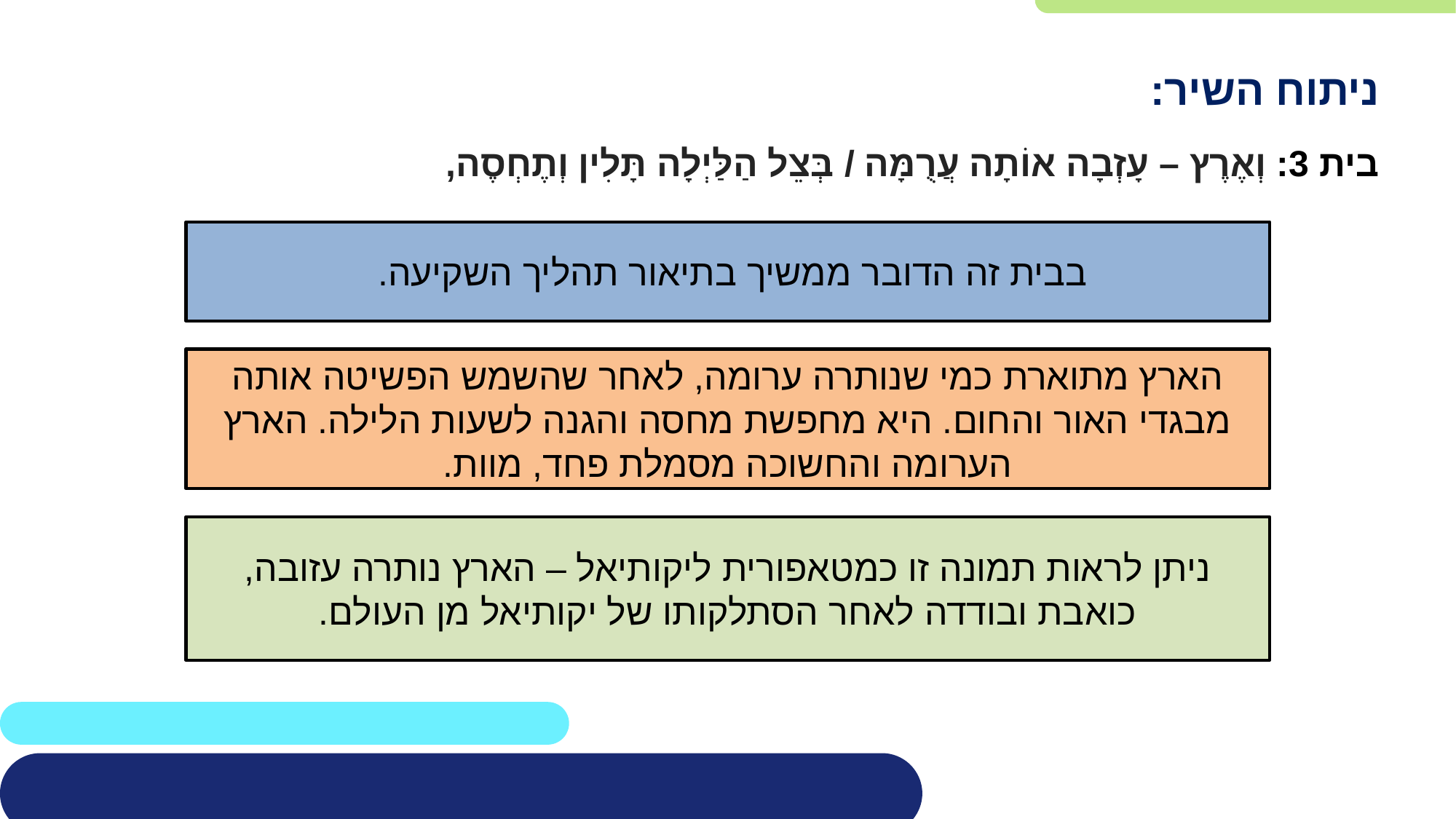

ניתוח השיר:

בית 3: וְאֶרֶץ – עָזְבָה אוֹתָה עֲרֻמָּה / בְּצֵל הַלַּיְלָה תָּלִין וְתֶחְסֶה,
בבית זה הדובר ממשיך בתיאור תהליך השקיעה.
הארץ מתוארת כמי שנותרה ערומה, לאחר שהשמש הפשיטה אותה מבגדי האור והחום. היא מחפשת מחסה והגנה לשעות הלילה. הארץ הערומה והחשוכה מסמלת פחד, מוות.
ניתן לראות תמונה זו כמטאפורית ליקותיאל – הארץ נותרה עזובה, כואבת ובודדה לאחר הסתלקותו של יקותיאל מן העולם.